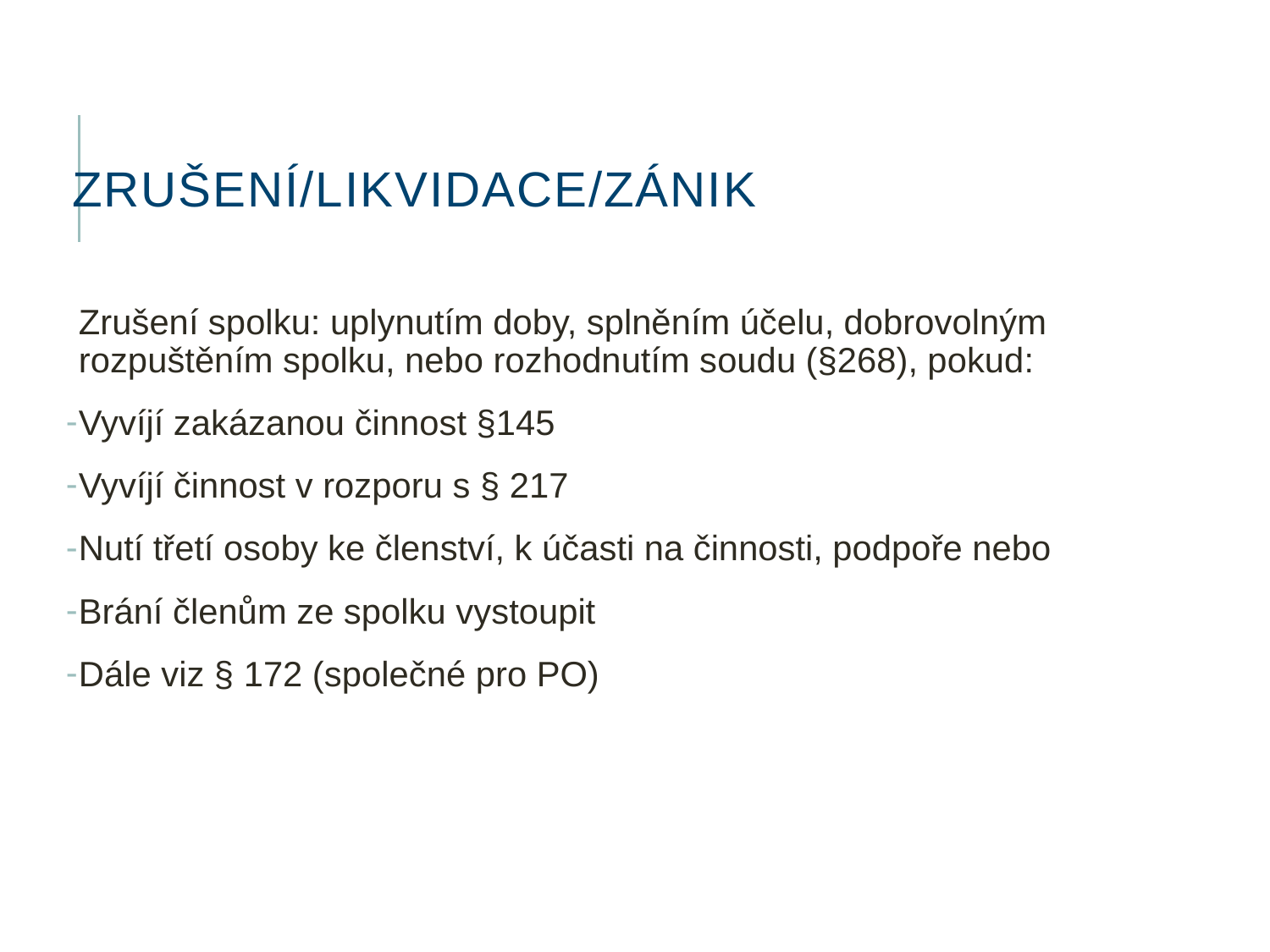

# Zrušení/likvidace/zánik
Zrušení spolku: uplynutím doby, splněním účelu, dobrovolným rozpuštěním spolku, nebo rozhodnutím soudu (§268), pokud:
Vyvíjí zakázanou činnost §145
Vyvíjí činnost v rozporu s § 217
Nutí třetí osoby ke členství, k účasti na činnosti, podpoře nebo
Brání členům ze spolku vystoupit
Dále viz § 172 (společné pro PO)